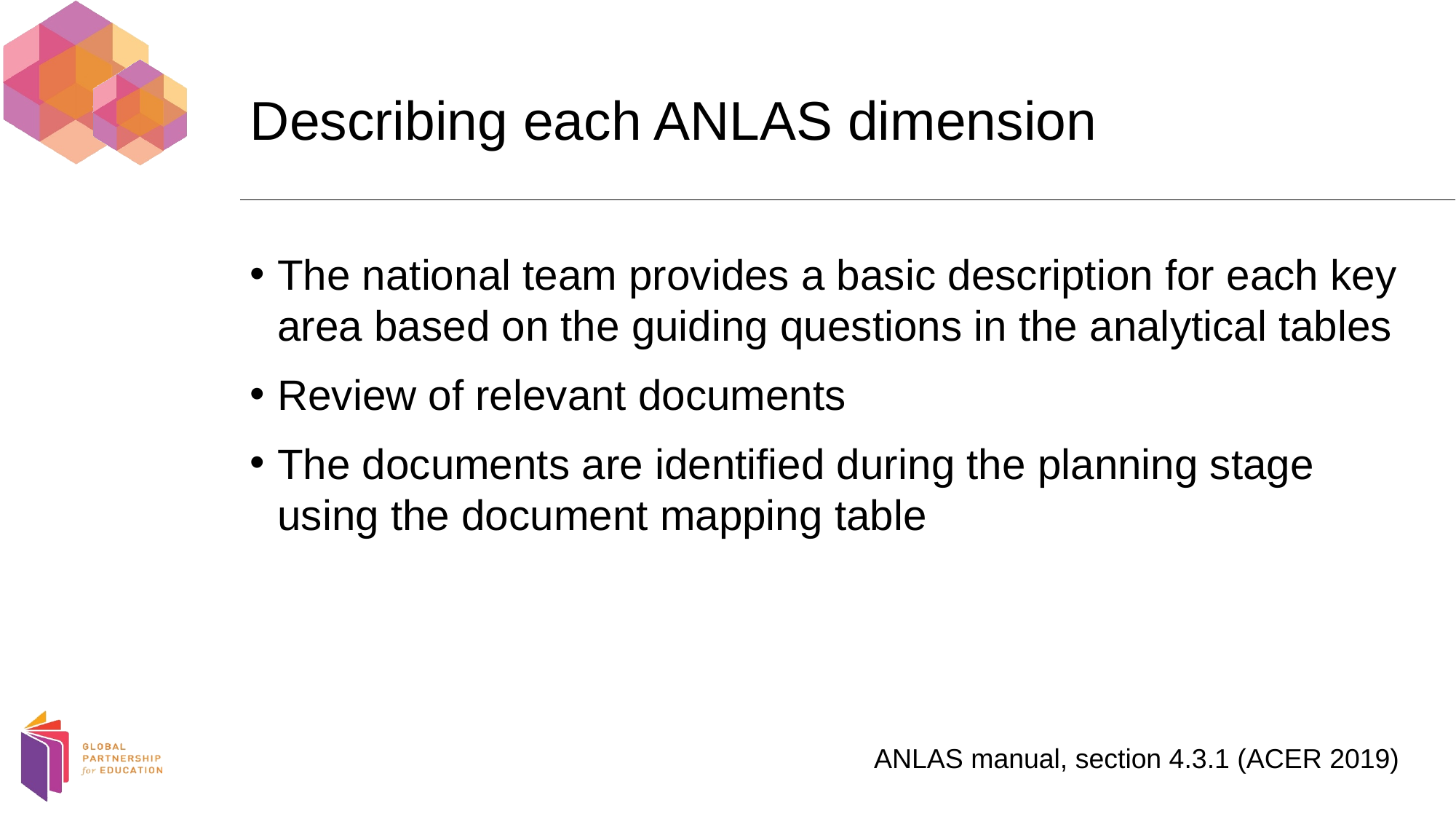

# Describing each ANLAS dimension
The national team provides a basic description for each key area based on the guiding questions in the analytical tables
Review of relevant documents
The documents are identified during the planning stage using the document mapping table
ANLAS manual, section 4.3.1 (ACER 2019)